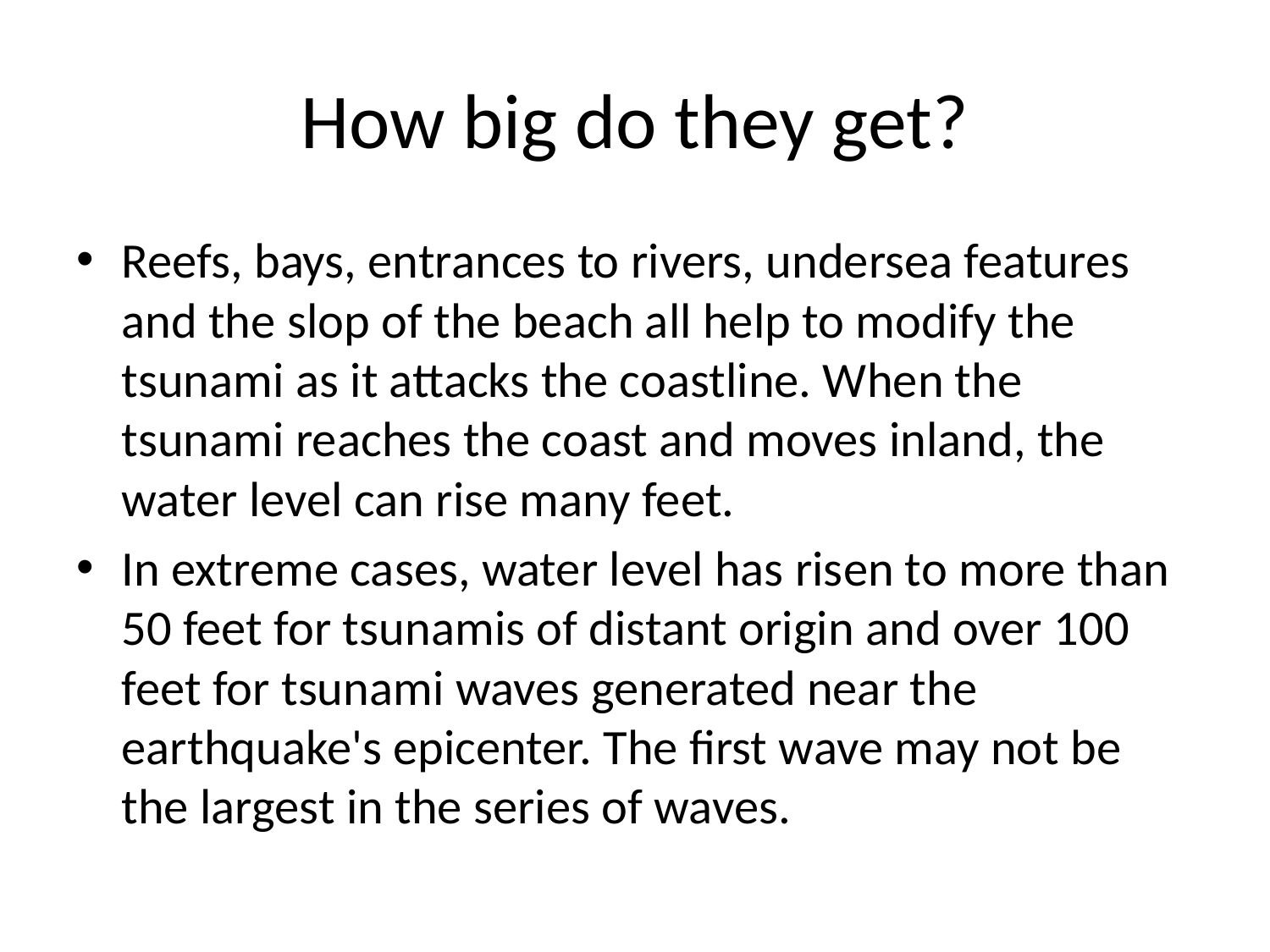

# How big do they get?
Reefs, bays, entrances to rivers, undersea features and the slop of the beach all help to modify the tsunami as it attacks the coastline. When the tsunami reaches the coast and moves inland, the water level can rise many feet.
In extreme cases, water level has risen to more than 50 feet for tsunamis of distant origin and over 100 feet for tsunami waves generated near the earthquake's epicenter. The first wave may not be the largest in the series of waves.